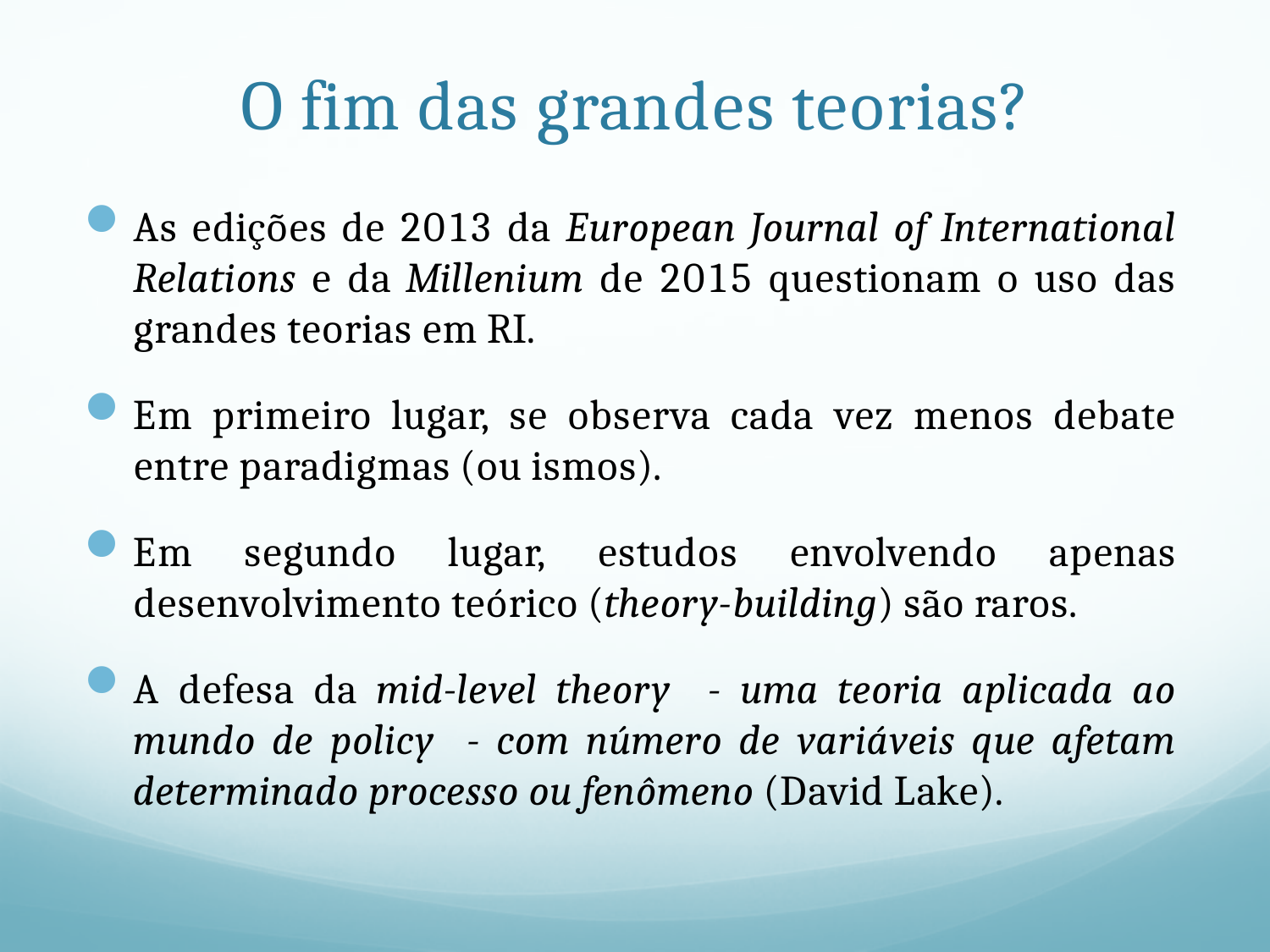

# O fim das grandes teorias?
As edições de 2013 da European Journal of International Relations e da Millenium de 2015 questionam o uso das grandes teorias em RI.
Em primeiro lugar, se observa cada vez menos debate entre paradigmas (ou ismos).
Em segundo lugar, estudos envolvendo apenas desenvolvimento teórico (theory-building) são raros.
A defesa da mid-level theory  - uma teoria aplicada ao mundo de policy  - com número de variáveis que afetam determinado processo ou fenômeno (David Lake).